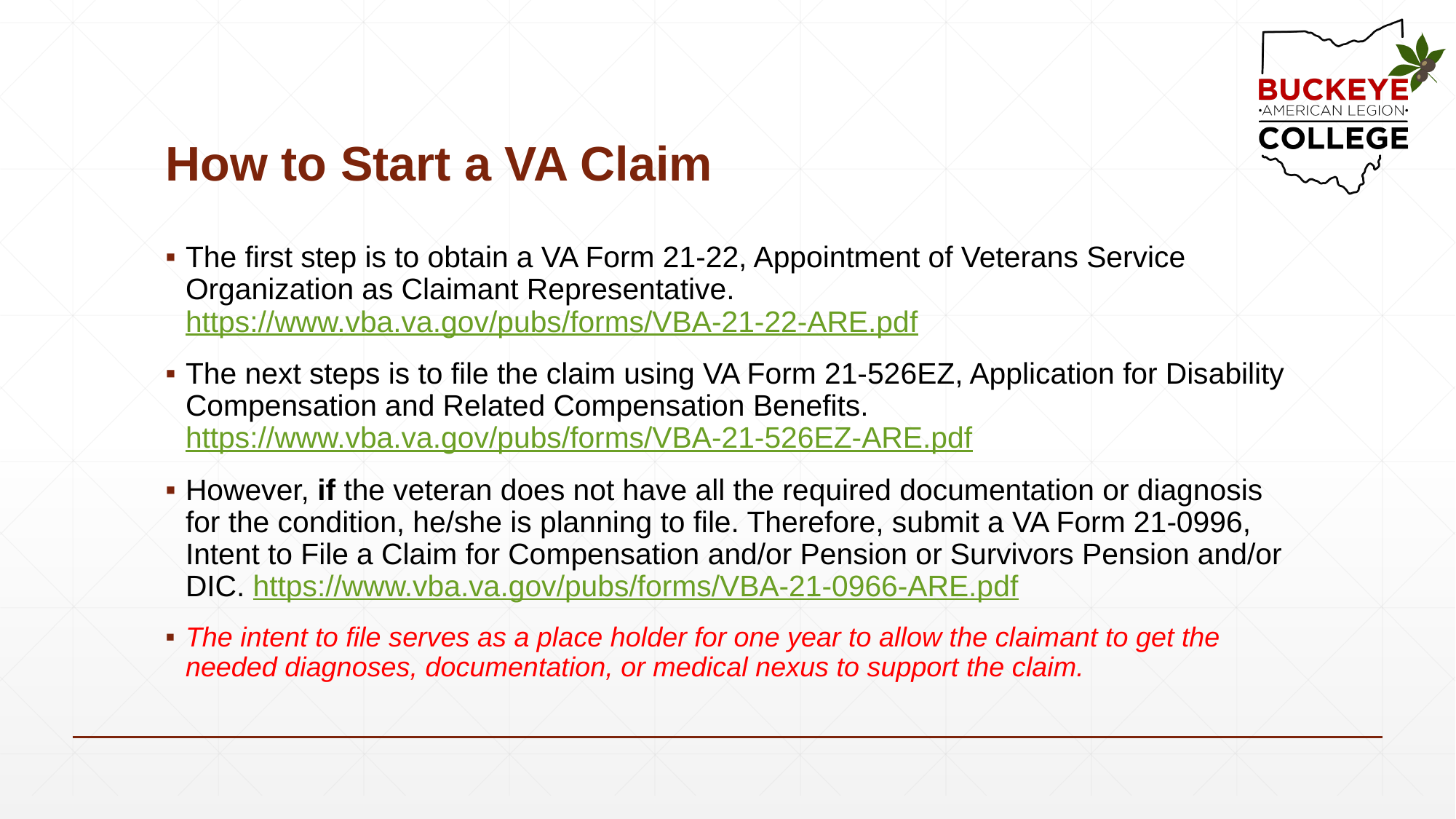

# How to Start a VA Claim
The first step is to obtain a VA Form 21-22, Appointment of Veterans Service Organization as Claimant Representative. https://www.vba.va.gov/pubs/forms/VBA-21-22-ARE.pdf
The next steps is to file the claim using VA Form 21-526EZ, Application for Disability Compensation and Related Compensation Benefits. https://www.vba.va.gov/pubs/forms/VBA-21-526EZ-ARE.pdf
However, if the veteran does not have all the required documentation or diagnosis for the condition, he/she is planning to file. Therefore, submit a VA Form 21-0996, Intent to File a Claim for Compensation and/or Pension or Survivors Pension and/or DIC. https://www.vba.va.gov/pubs/forms/VBA-21-0966-ARE.pdf
The intent to file serves as a place holder for one year to allow the claimant to get the needed diagnoses, documentation, or medical nexus to support the claim.